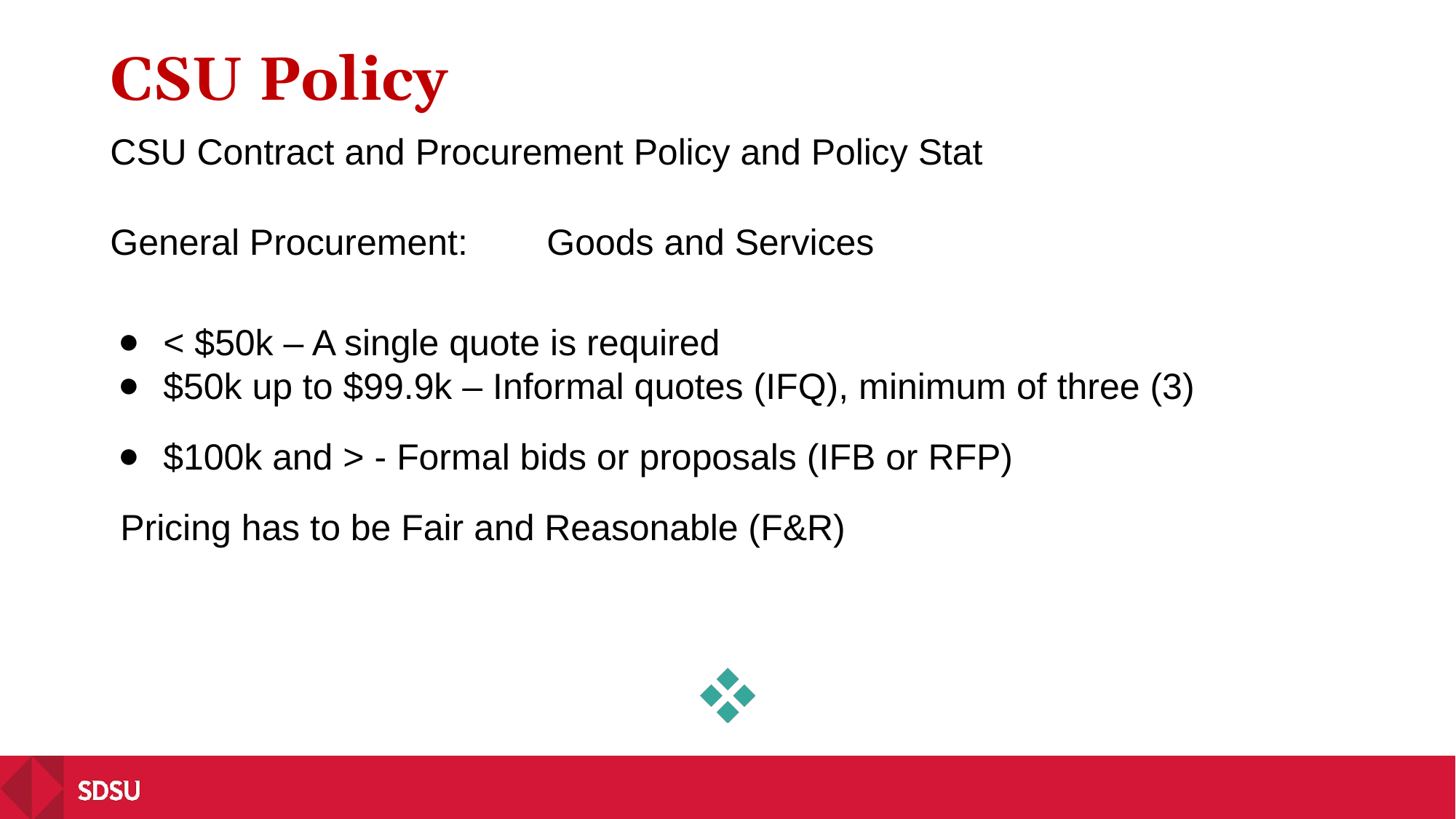

# CSU Policy
CSU Contract and Procurement Policy and Policy Stat

General Procurement:	Goods and Services

< $50k – A single quote is required
$50k up to $99.9k – Informal quotes (IFQ), minimum of three (3)
$100k and > - Formal bids or proposals (IFB or RFP)
 Pricing has to be Fair and Reasonable (F&R)